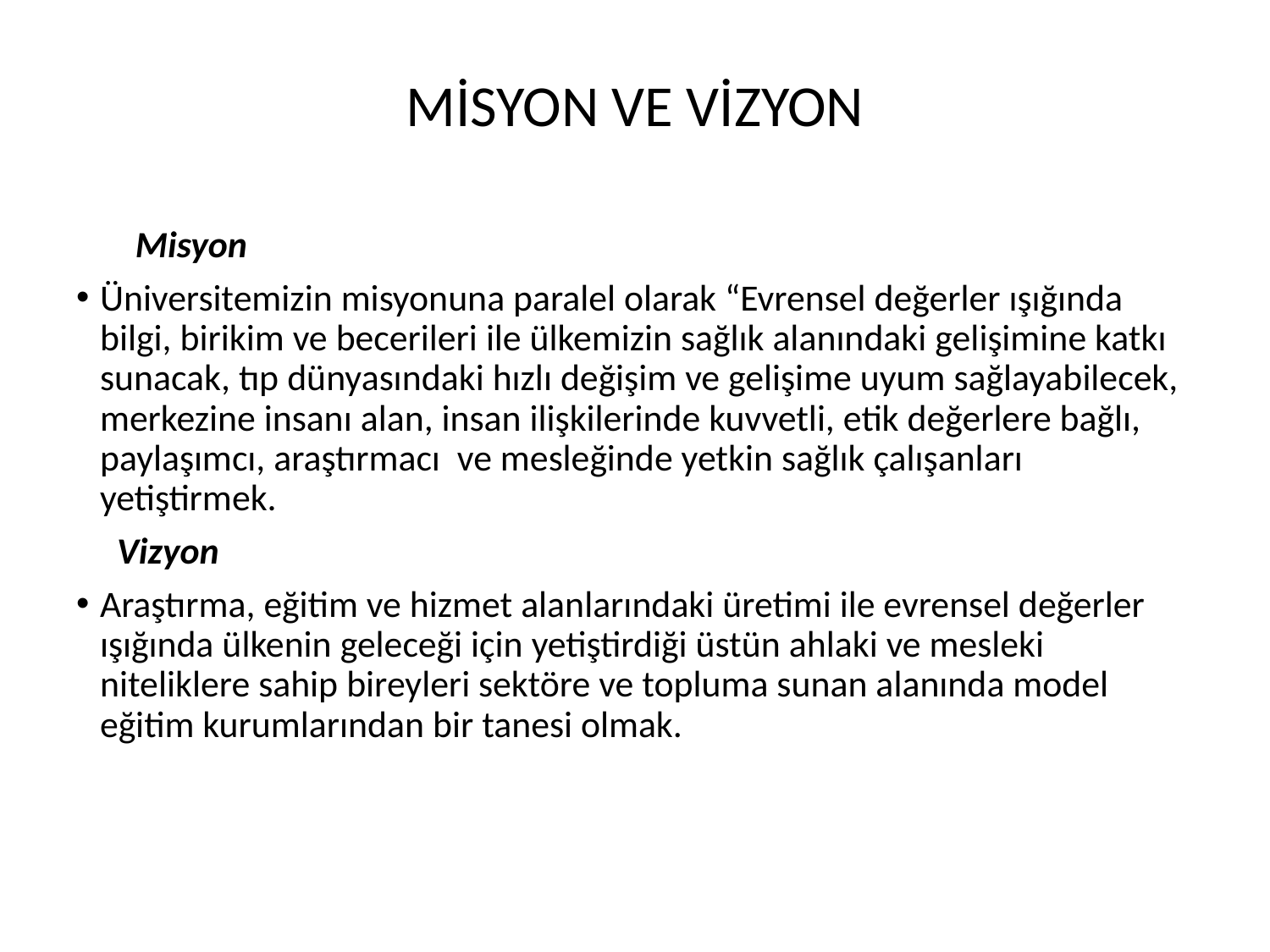

# MİSYON VE VİZYON

       Misyon
Üniversitemizin misyonuna paralel olarak “Evrensel değerler ışığında bilgi, birikim ve becerileri ile ülkemizin sağlık alanındaki gelişimine katkı sunacak, tıp dünyasındaki hızlı değişim ve gelişime uyum sağlayabilecek,  merkezine insanı alan, insan ilişkilerinde kuvvetli, etik değerlere bağlı, paylaşımcı, araştırmacı  ve mesleğinde yetkin sağlık çalışanları yetiştirmek.
	  Vizyon
Araştırma, eğitim ve hizmet alanlarındaki üretimi ile evrensel değerler ışığında ülkenin geleceği için yetiştirdiği üstün ahlaki ve mesleki niteliklere sahip bireyleri sektöre ve topluma sunan alanında model eğitim kurumlarından bir tanesi olmak.